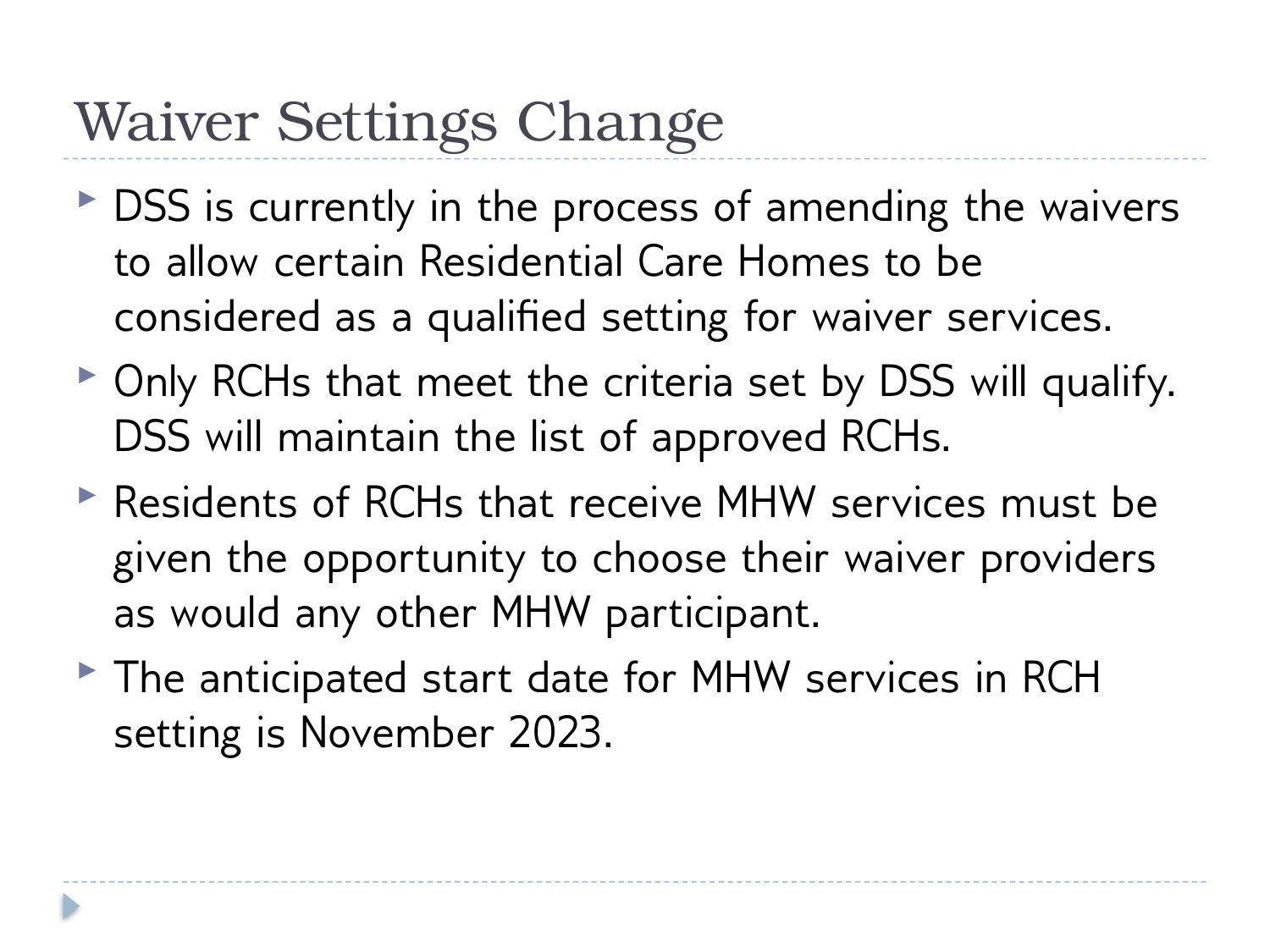

# Waiver Settings Change
DSS is currently in the process of amending the waivers to allow certain Residential Care Homes to be considered as a qualified setting for waiver services.
Only RCHs that meet the criteria set by DSS will qualify.  DSS will maintain the list of approved RCHs.
Residents of RCHs that receive MHW services must be given the opportunity to choose their waiver providers as would any other MHW participant.
The anticipated start date for MHW services in RCH setting is November 2023.